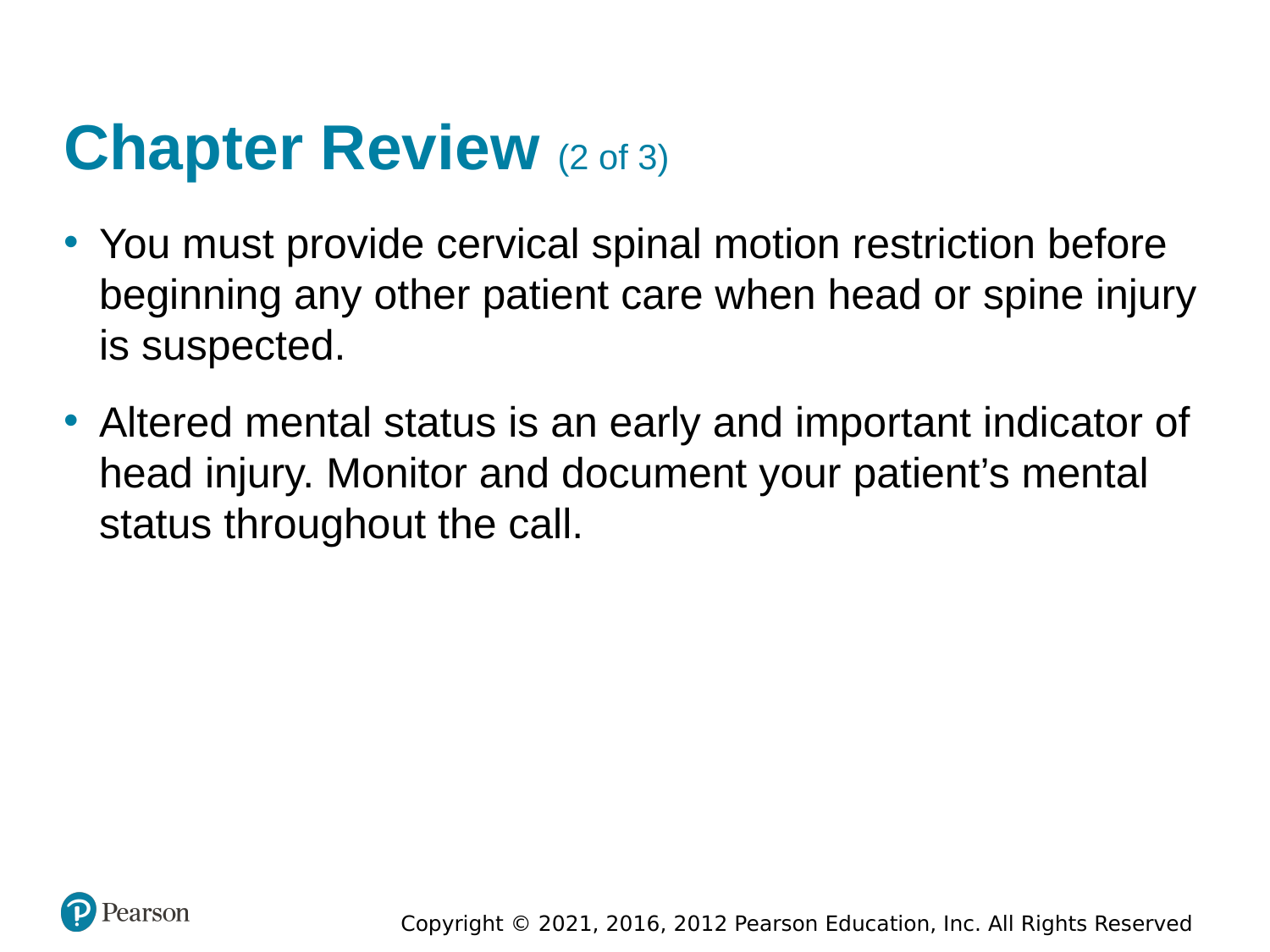

# Chapter Review (2 of 3)
You must provide cervical spinal motion restriction before beginning any other patient care when head or spine injury is suspected.
Altered mental status is an early and important indicator of head injury. Monitor and document your patient’s mental status throughout the call.